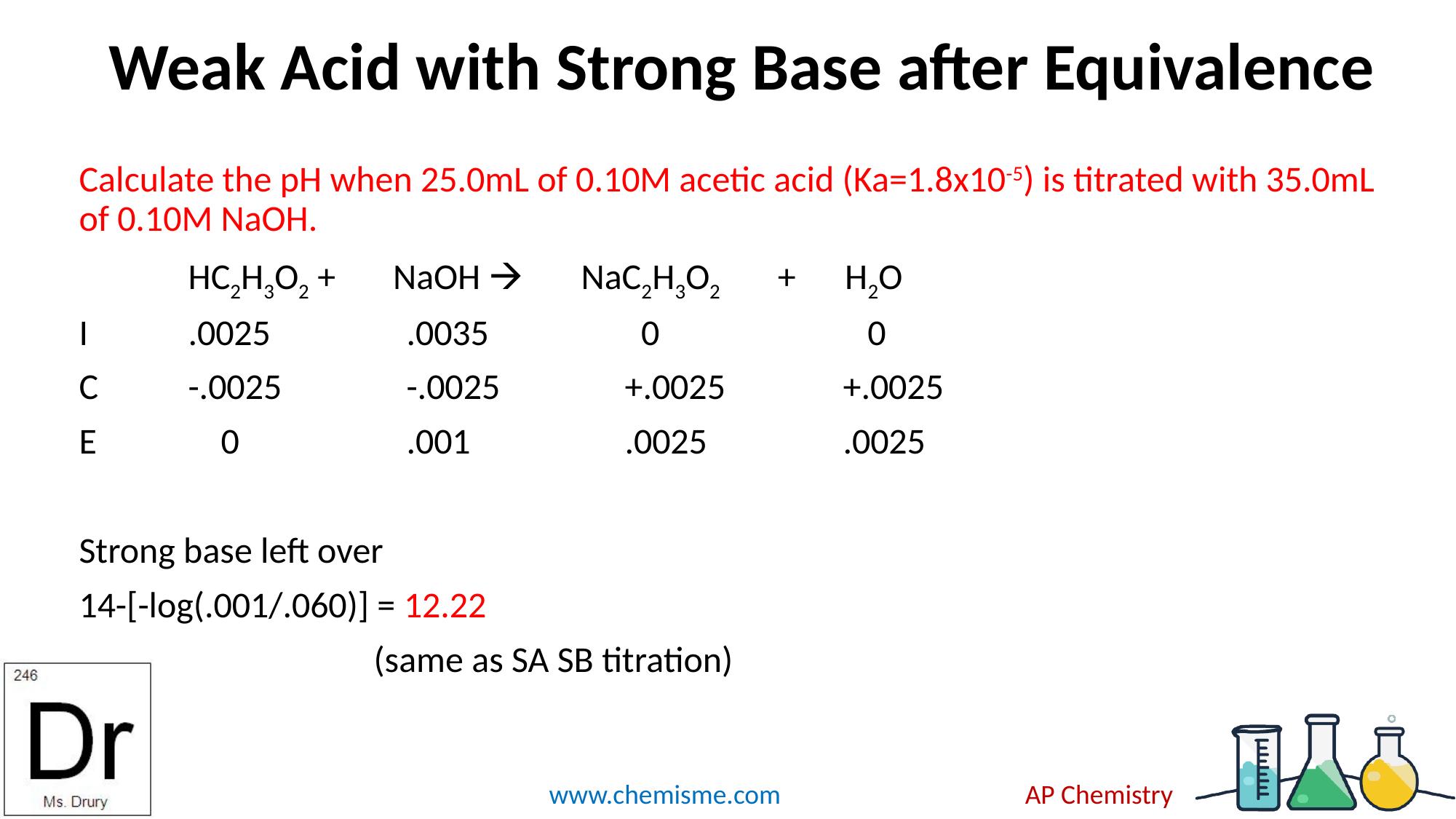

# Weak Acid with Strong Base after Equivalence
Calculate the pH when 25.0mL of 0.10M acetic acid (Ka=1.8x10-5) is titrated with 35.0mL of 0.10M NaOH.
	HC2H3O2 +       NaOH 🡪       NaC2H3O2       +      H2O
I	.0025		.0035	  	  0		   0
C	-.0025		-.0025		+.0025		+.0025
E	    0		.001		.0025		.0025

Strong base left over
14-[-log(.001/.060)] = 12.22
                                    (same as SA SB titration)